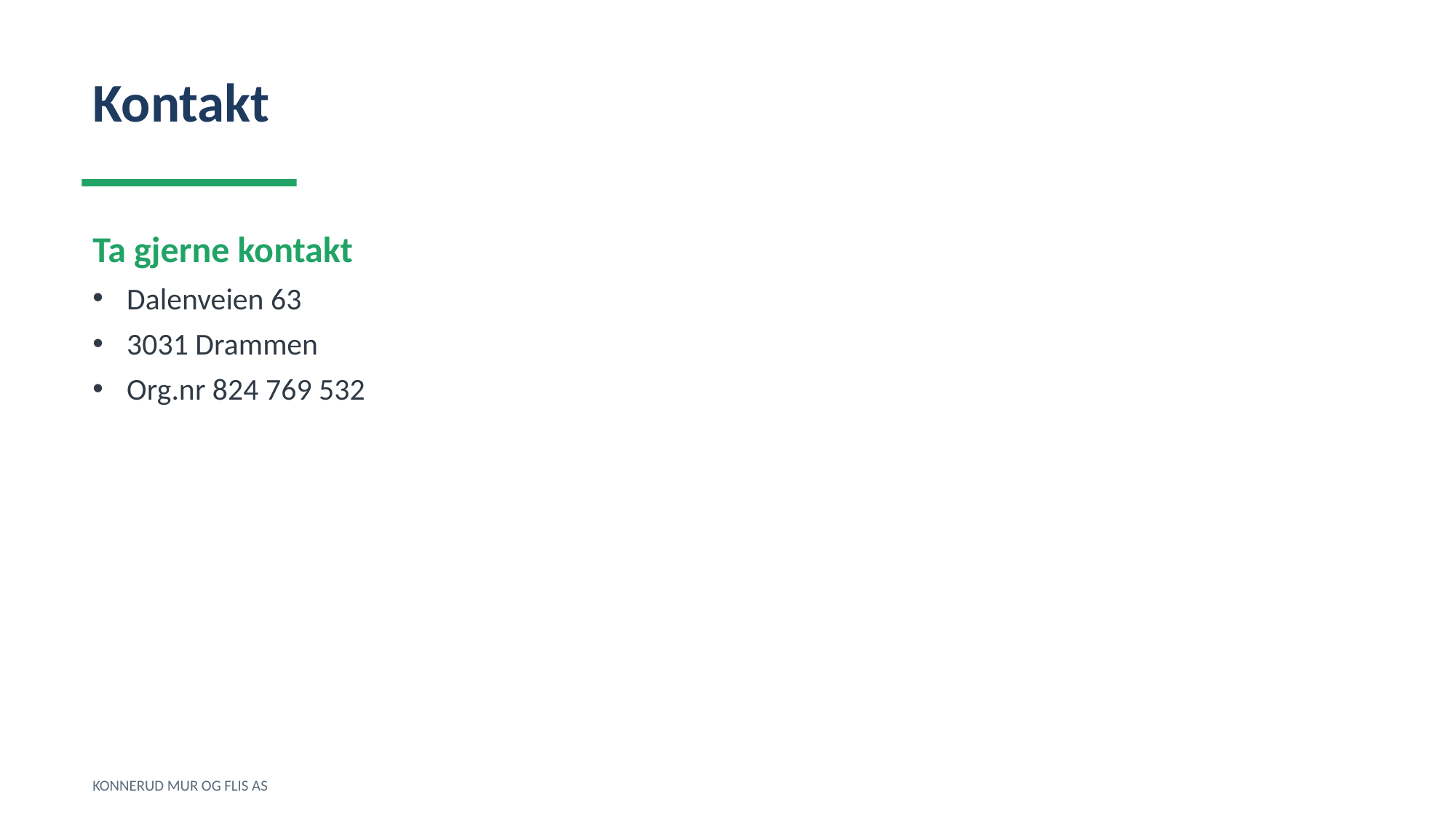

Kontakt

Ta gjerne kontakt
Dalenveien 63
3031 Drammen
Org.nr 824 769 532
KONNERUD MUR OG FLIS AS